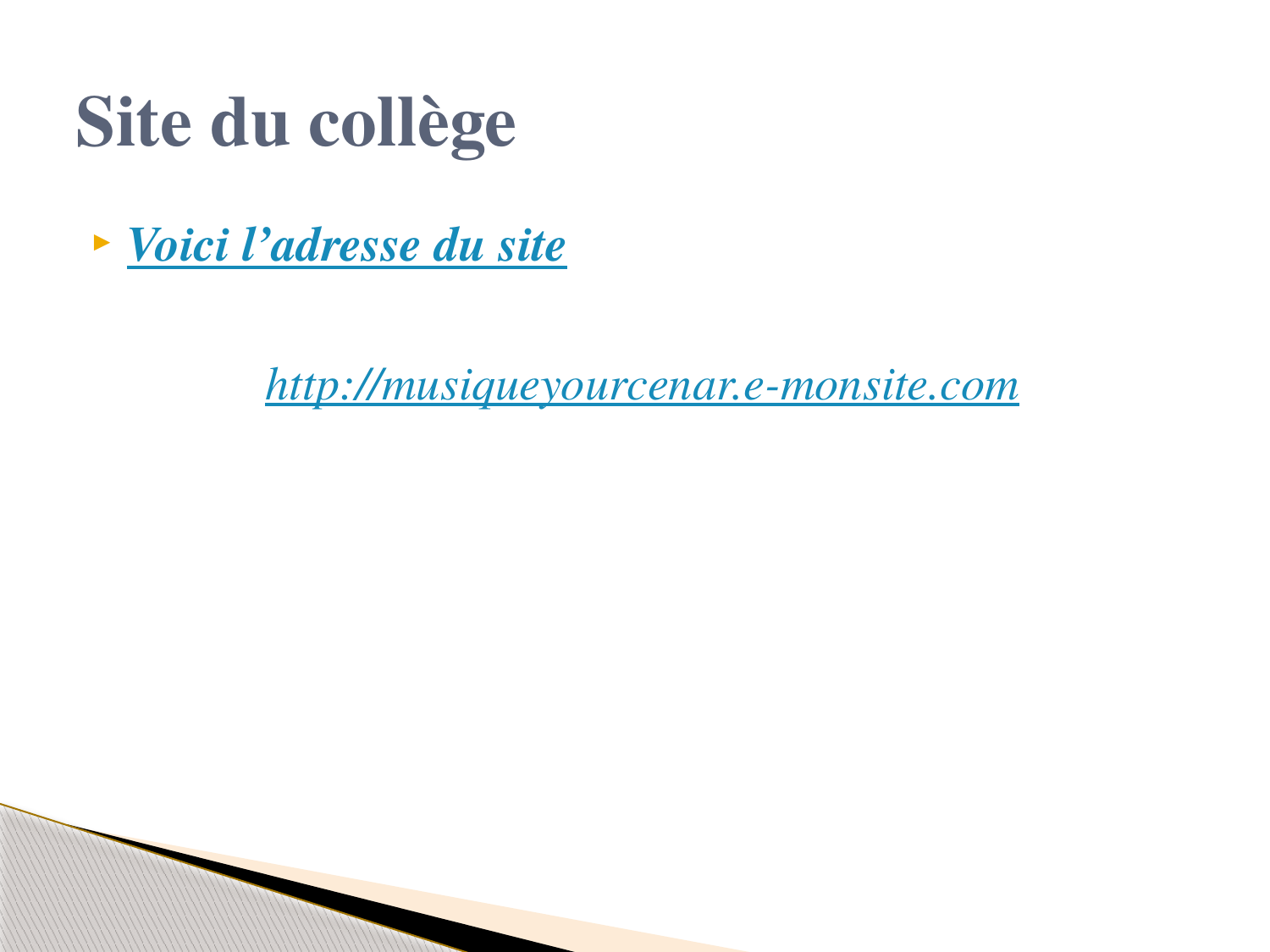

# Site du collège
Voici l’adresse du site

http://musiqueyourcenar.e-monsite.com